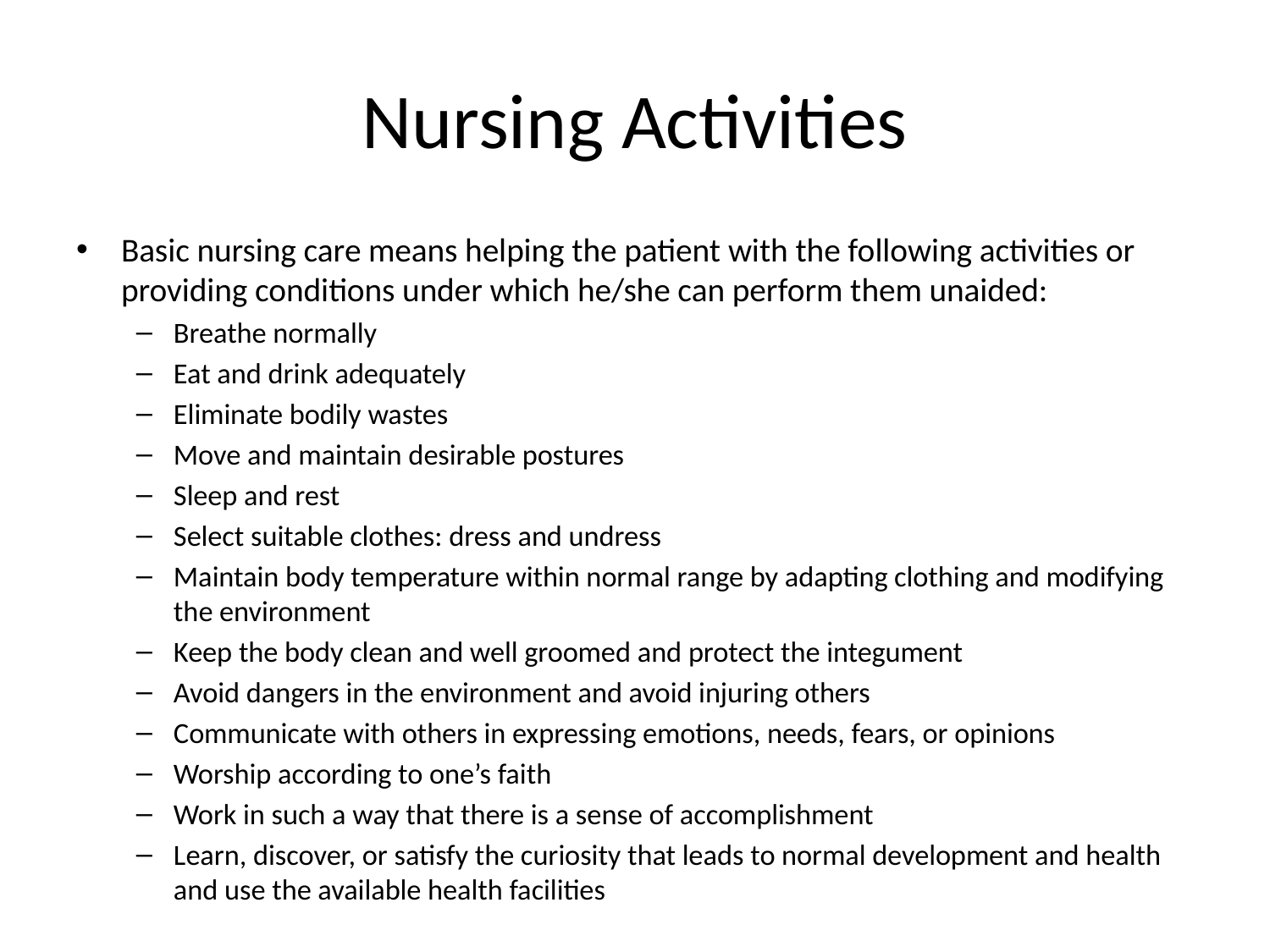

# Nursing Activities
Basic nursing care means helping the patient with the following activities or providing conditions under which he/she can perform them unaided:
Breathe normally
Eat and drink adequately
Eliminate bodily wastes
Move and maintain desirable postures
Sleep and rest
Select suitable clothes: dress and undress
Maintain body temperature within normal range by adapting clothing and modifying the environment
Keep the body clean and well groomed and protect the integument
Avoid dangers in the environment and avoid injuring others
Communicate with others in expressing emotions, needs, fears, or opinions
Worship according to one’s faith
Work in such a way that there is a sense of accomplishment
Learn, discover, or satisfy the curiosity that leads to normal development and health and use the available health facilities